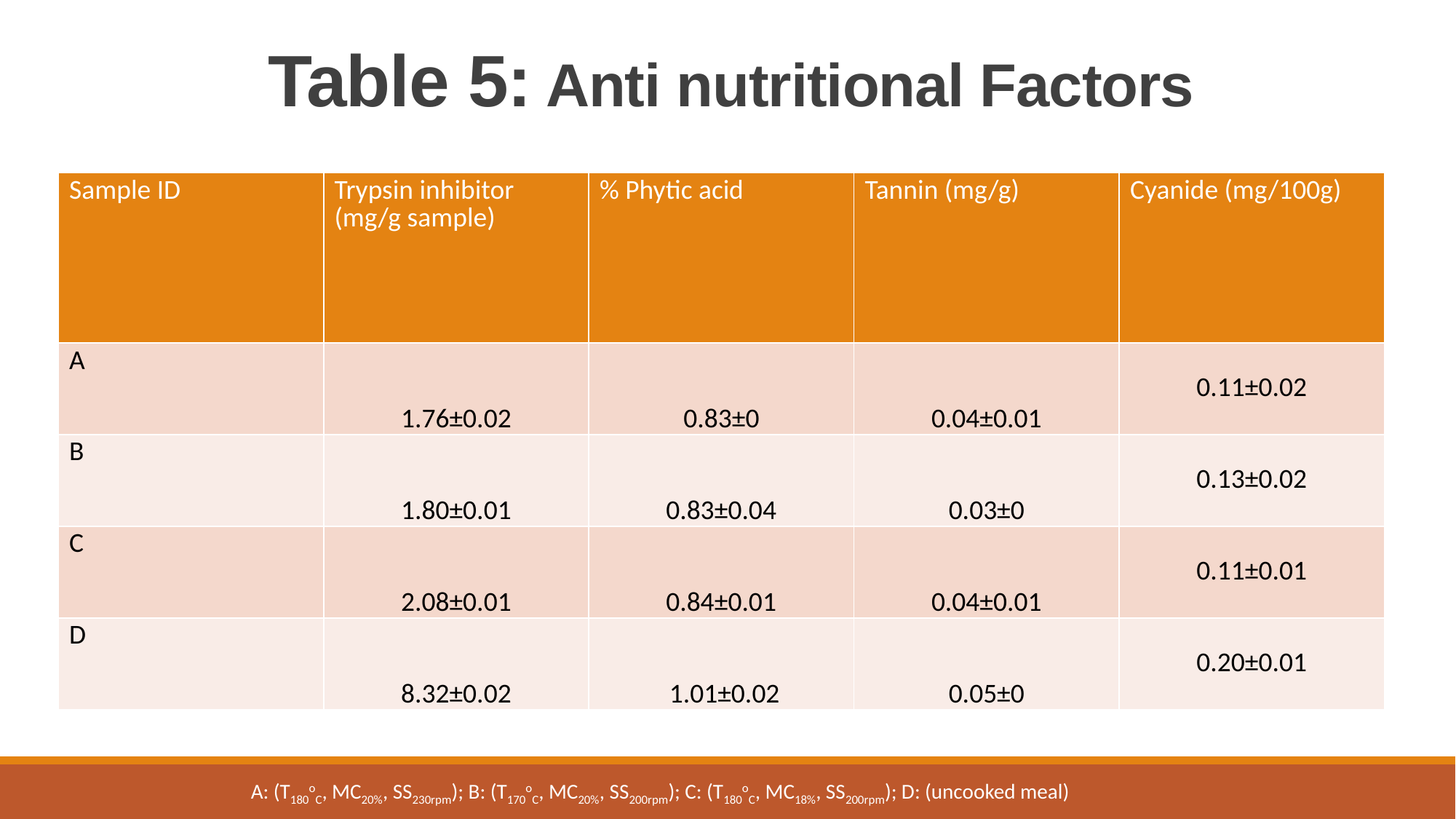

# Table 5: Anti nutritional Factors
| Sample ID | Trypsin inhibitor (mg/g sample) | % Phytic acid | Tannin (mg/g) | Cyanide (mg/100g) |
| --- | --- | --- | --- | --- |
| A | 1.76±0.02 | 0.83±0 | 0.04±0.01 | 0.11±0.02 |
| B | 1.80±0.01 | 0.83±0.04 | 0.03±0 | 0.13±0.02 |
| C | 2.08±0.01 | 0.84±0.01 | 0.04±0.01 | 0.11±0.01 |
| D | 8.32±0.02 | 1.01±0.02 | 0.05±0 | 0.20±0.01 |
A: (T180oC, MC20%, SS230rpm); B: (T170oC, MC20%, SS200rpm); C: (T180oC, MC18%, SS200rpm); D: (uncooked meal)